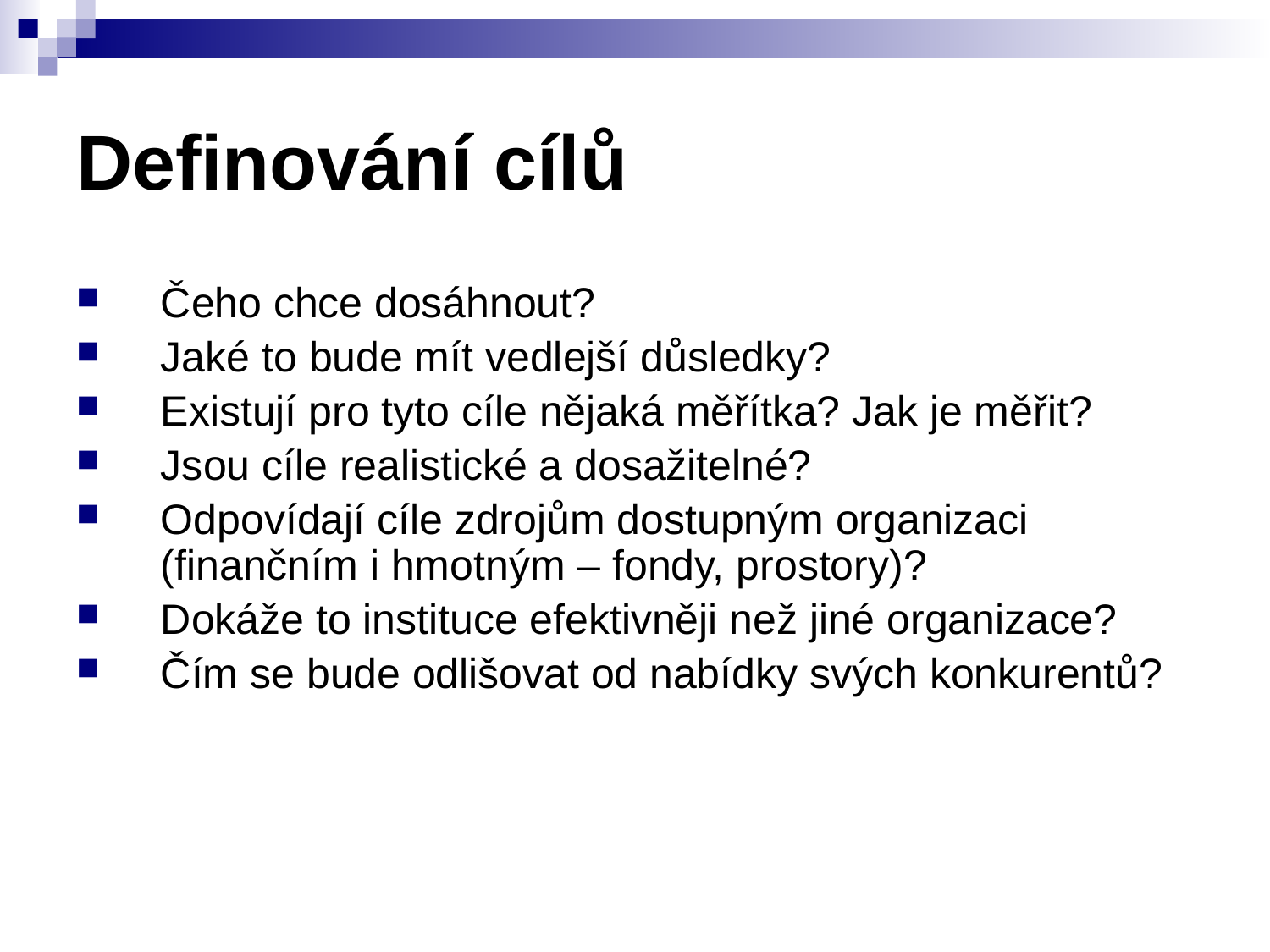

# Definování cílů
Čeho chce dosáhnout?
Jaké to bude mít vedlejší důsledky?
Existují pro tyto cíle nějaká měřítka? Jak je měřit?
Jsou cíle realistické a dosažitelné?
Odpovídají cíle zdrojům dostupným organizaci (finančním i hmotným – fondy, prostory)?
Dokáže to instituce efektivněji než jiné organizace?
Čím se bude odlišovat od nabídky svých konkurentů?